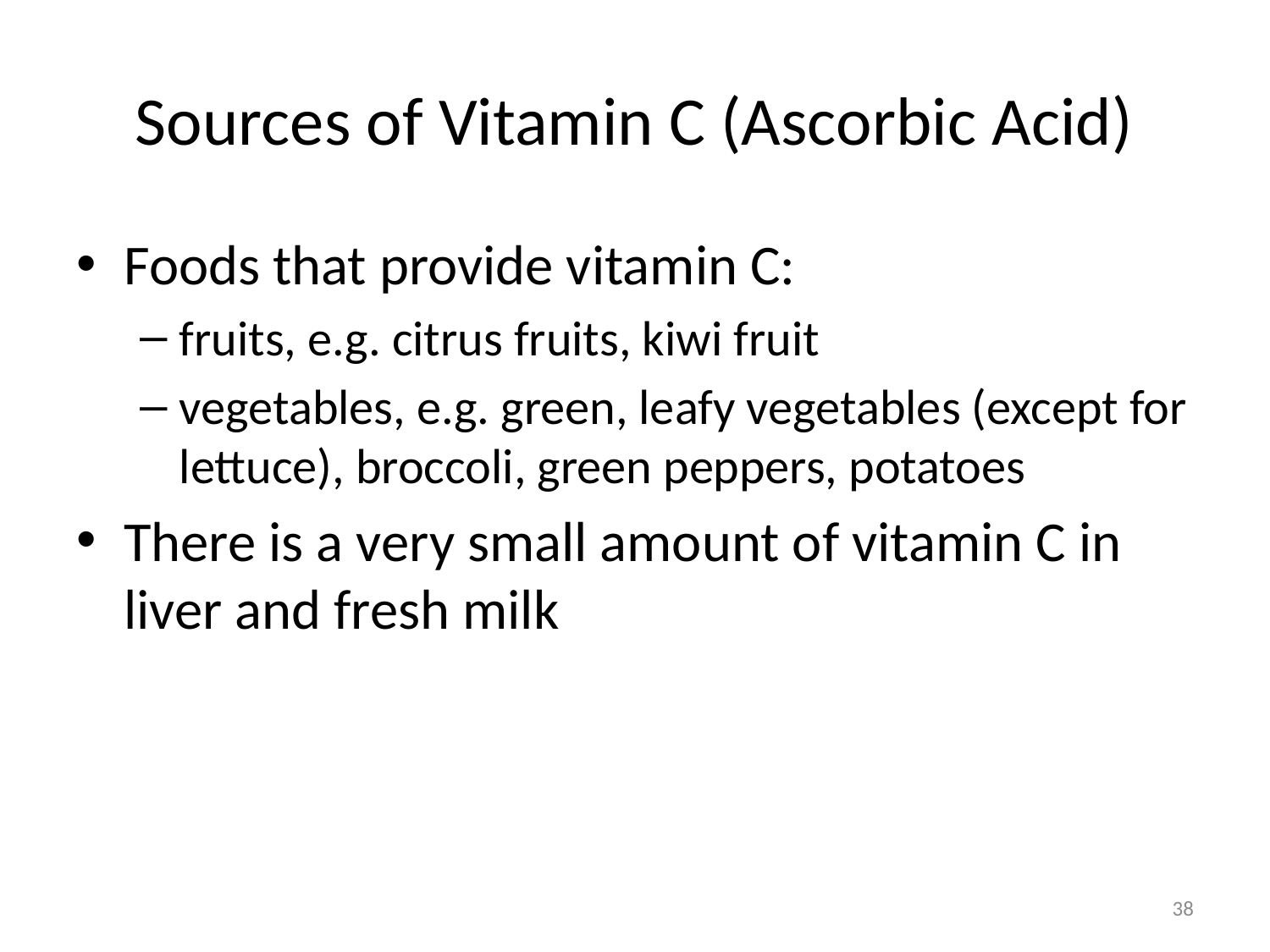

# Sources of Vitamin C (Ascorbic Acid)
Foods that provide vitamin C:
fruits, e.g. citrus fruits, kiwi fruit
vegetables, e.g. green, leafy vegetables (except for lettuce), broccoli, green peppers, potatoes
There is a very small amount of vitamin C in liver and fresh milk
38